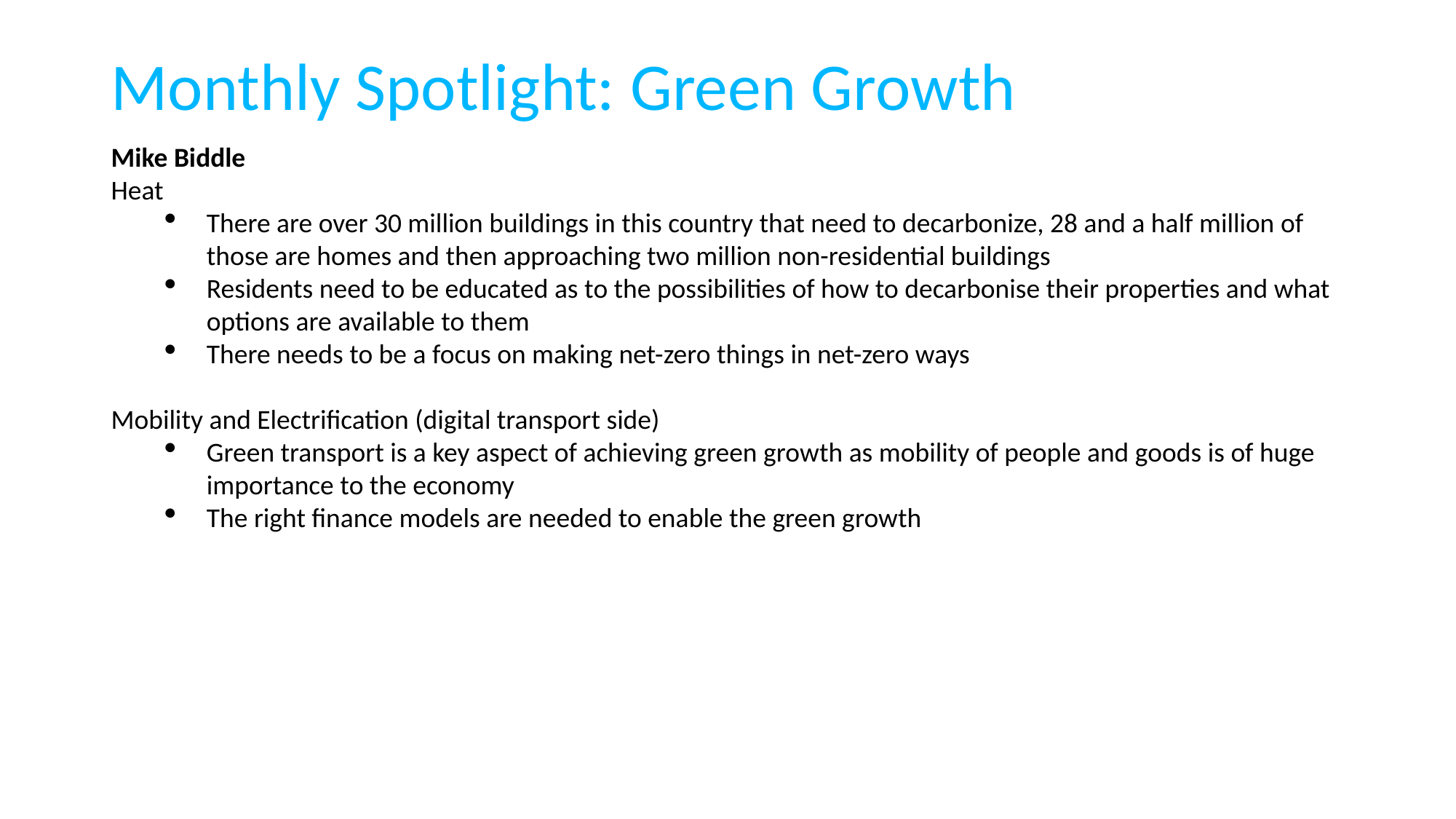

# Monthly Spotlight: Green Growth
Mike Biddle
Heat
There are over 30 million buildings in this country that need to decarbonize, 28 and a half million of those are homes and then approaching two million non-residential buildings
Residents need to be educated as to the possibilities of how to decarbonise their properties and what options are available to them
There needs to be a focus on making net-zero things in net-zero ways

Mobility and Electrification (digital transport side)
Green transport is a key aspect of achieving green growth as mobility of people and goods is of huge importance to the economy
The right finance models are needed to enable the green growth